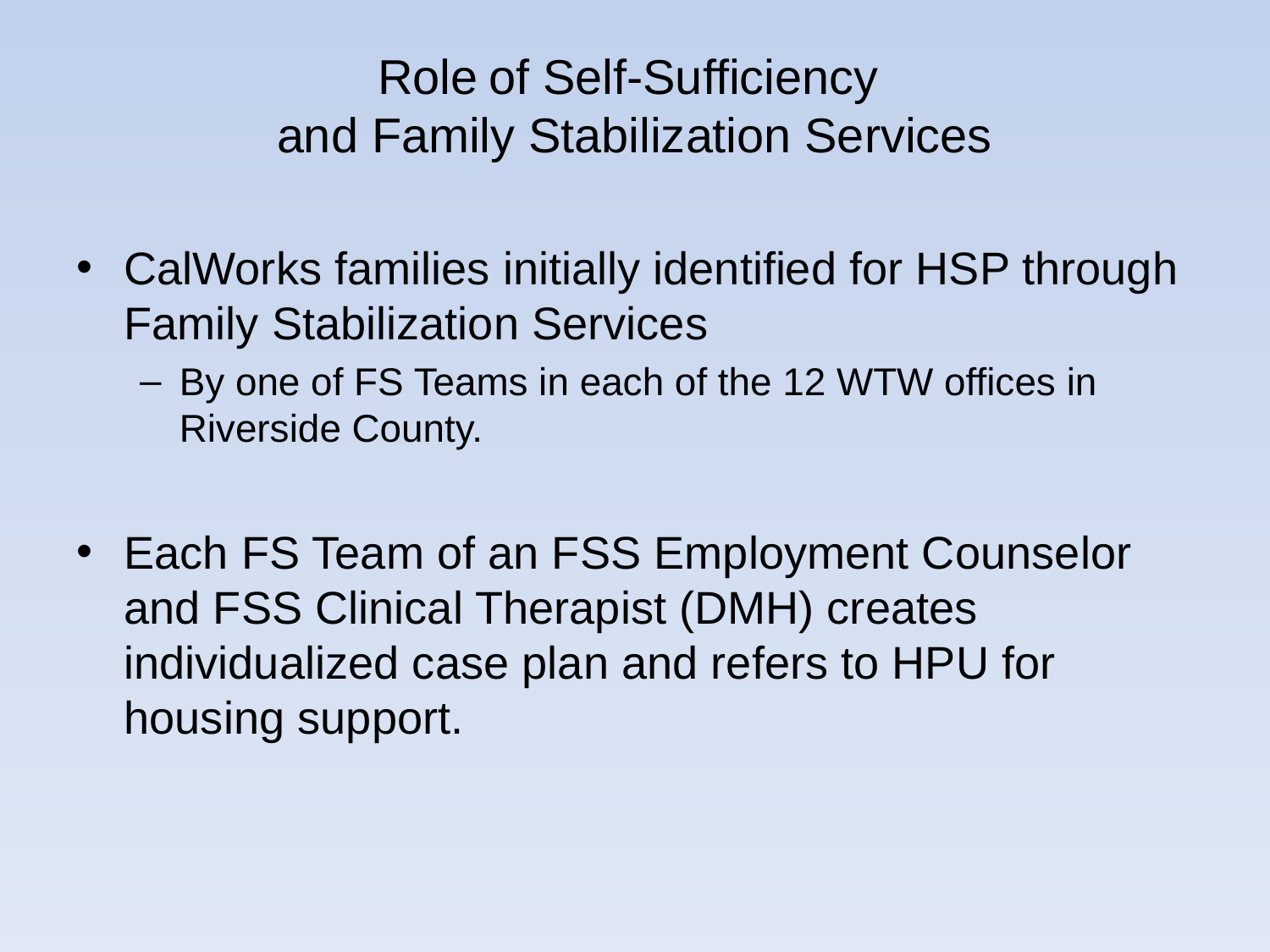

# Role of Self-Sufficiency and Family Stabilization Services
CalWorks families initially identified for HSP through Family Stabilization Services
By one of FS Teams in each of the 12 WTW offices in Riverside County.

Each FS Team of an FSS Employment Counselor and FSS Clinical Therapist (DMH) creates individualized case plan and refers to HPU for housing support.